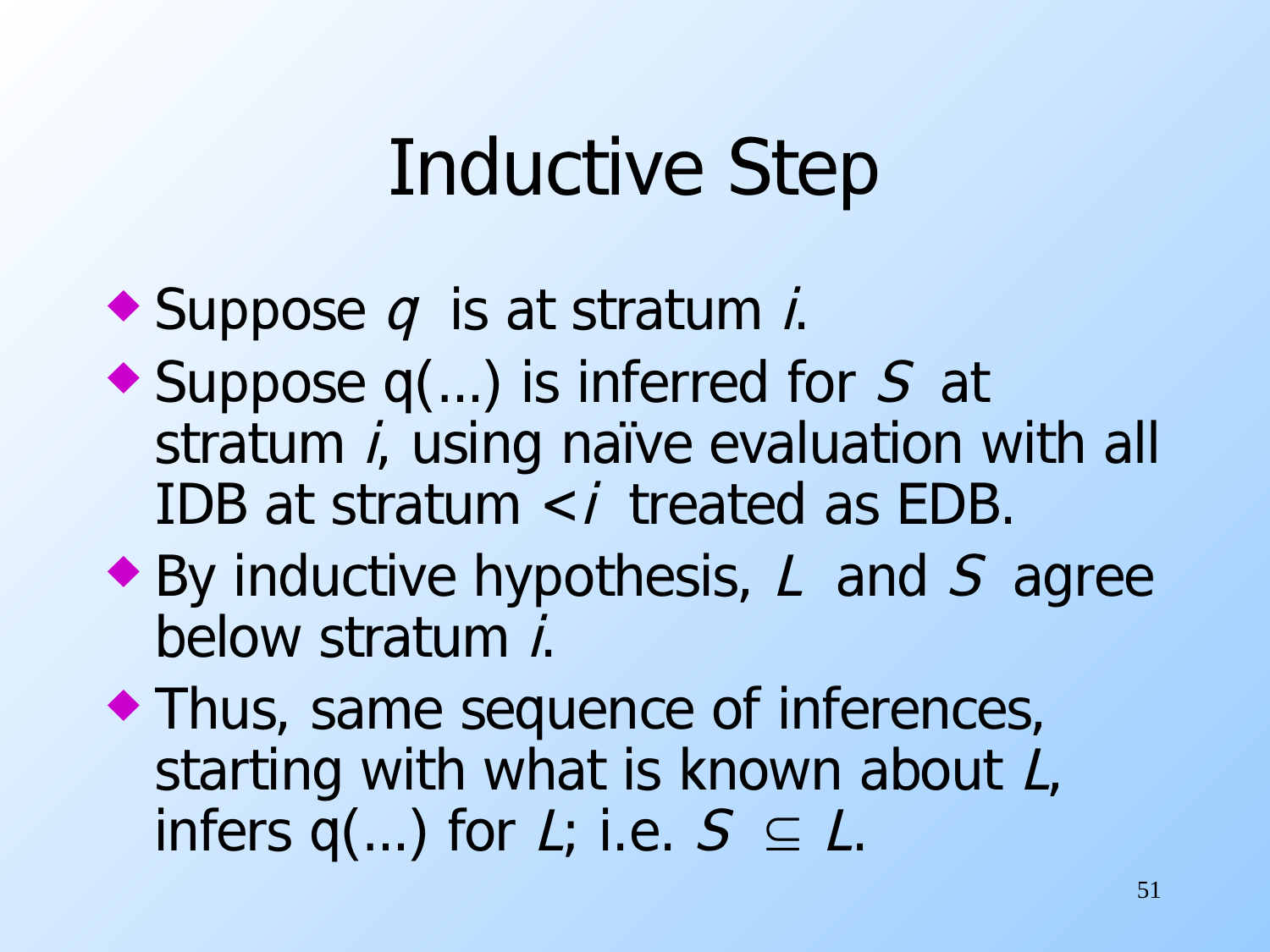

# Inductive Step
Suppose q  is at stratum i.
Suppose q(…) is inferred for S  at stratum i, using naïve evaluation with all IDB at stratum <i  treated as EDB.
By inductive hypothesis, L  and S  agree below stratum i.
Thus, same sequence of inferences, starting with what is known about L, infers q(…) for L; i.e. S  ⊆ L.
51